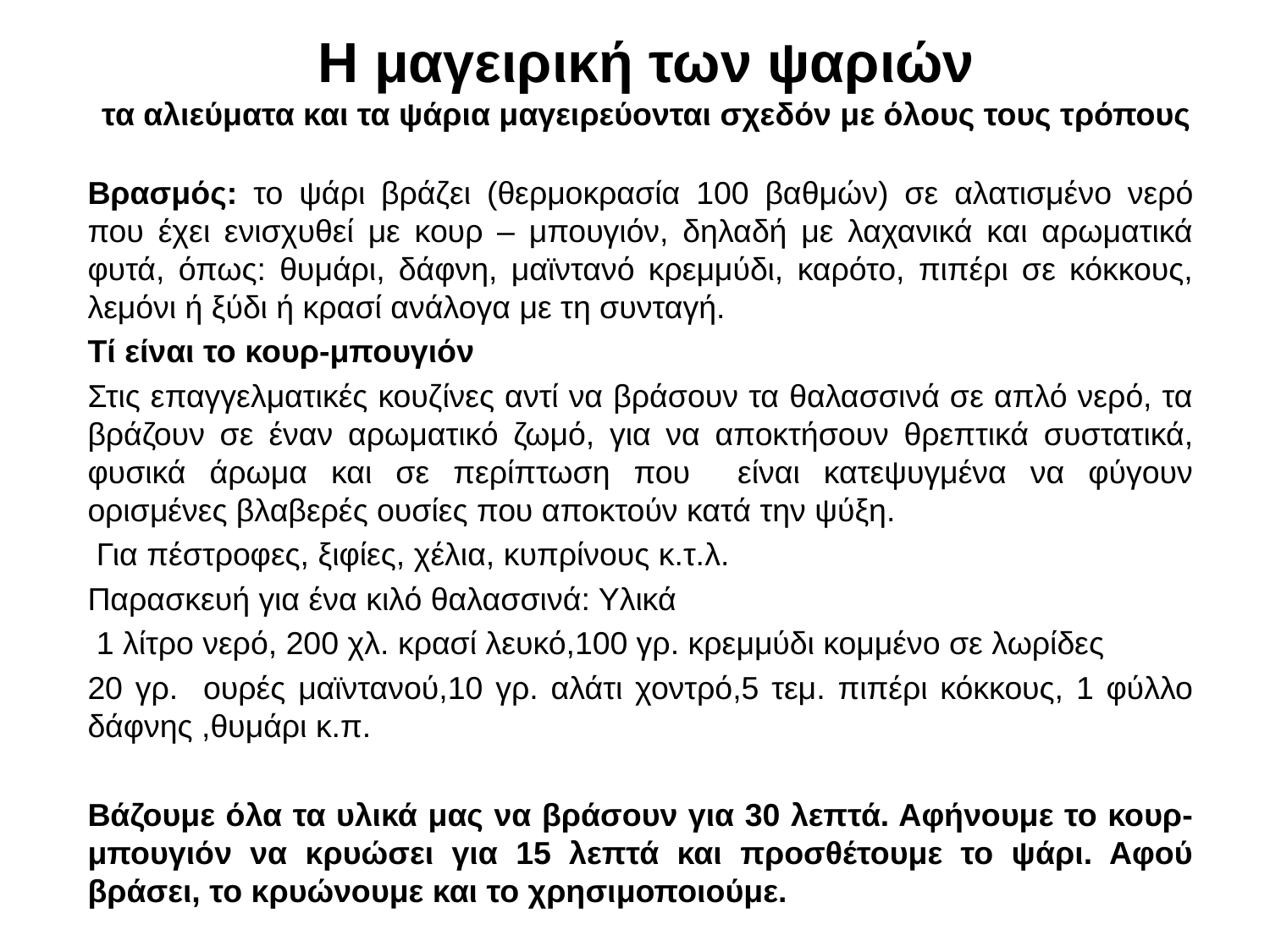

# H μαγειρική των ψαριών τα αλιεύματα και τα ψάρια μαγειρεύονται σχεδόν με όλους τους τρόπους
Βρασμός: το ψάρι βράζει (θερμοκρασία 100 βαθμών) σε αλατισμένο νερό που έχει ενισχυθεί με κουρ – μπουγιόν, δηλαδή με λαχανικά και αρωματικά φυτά, όπως: θυμάρι, δάφνη, μαϊντανό κρεμμύδι, καρότο, πιπέρι σε κόκκους, λεμόνι ή ξύδι ή κρασί ανάλογα με τη συνταγή.
Τί είναι το κουρ-μπουγιόν
Στις επαγγελματικές κουζίνες αντί να βράσουν τα θαλασσινά σε απλό νερό, τα βράζουν σε έναν αρωματικό ζωμό, για να αποκτήσουν θρεπτικά συστατικά, φυσικά άρωμα και σε περίπτωση που  είναι κατεψυγμένα να φύγουν ορισμένες βλαβερές ουσίες που αποκτούν κατά την ψύξη.
 Για πέστροφες, ξιφίες, χέλια, κυπρίνους κ.τ.λ.
Παρασκευή για ένα κιλό θαλασσινά: Υλικά
 1 λίτρο νερό, 200 χλ. κρασί λευκό,100 γρ. κρεμμύδι κομμένο σε λωρίδες
20 γρ.  ουρές μαϊντανού,10 γρ. αλάτι χοντρό,5 τεμ. πιπέρι κόκκους, 1 φύλλο δάφνης ,θυμάρι κ.π.

Βάζουμε όλα τα υλικά μας να βράσουν για 30 λεπτά. Αφήνουμε το κουρ-μπουγιόν να κρυώσει για 15 λεπτά και προσθέτουμε το ψάρι. Αφού βράσει, το κρυώνουμε και το χρησιμοποιούμε.